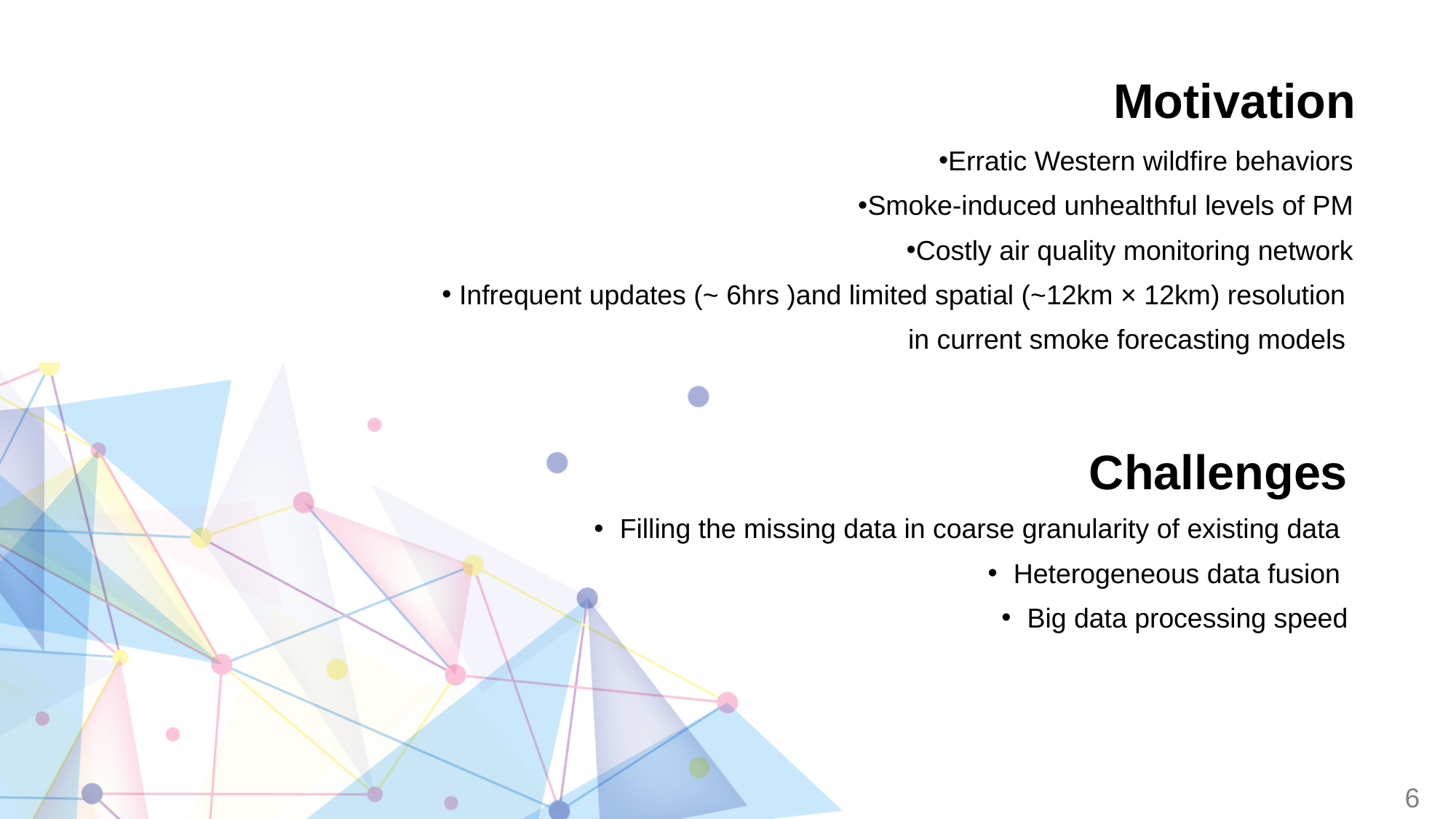

# Motivation
Erratic Western wildfire behaviors
Smoke-induced unhealthful levels of PM
Costly air quality monitoring network
 Infrequent updates (~ 6hrs )and limited spatial (~12km × 12km) resolution
in current smoke forecasting models
Challenges
Filling the missing data in coarse granularity of existing data
Heterogeneous data fusion
Big data processing speed
6